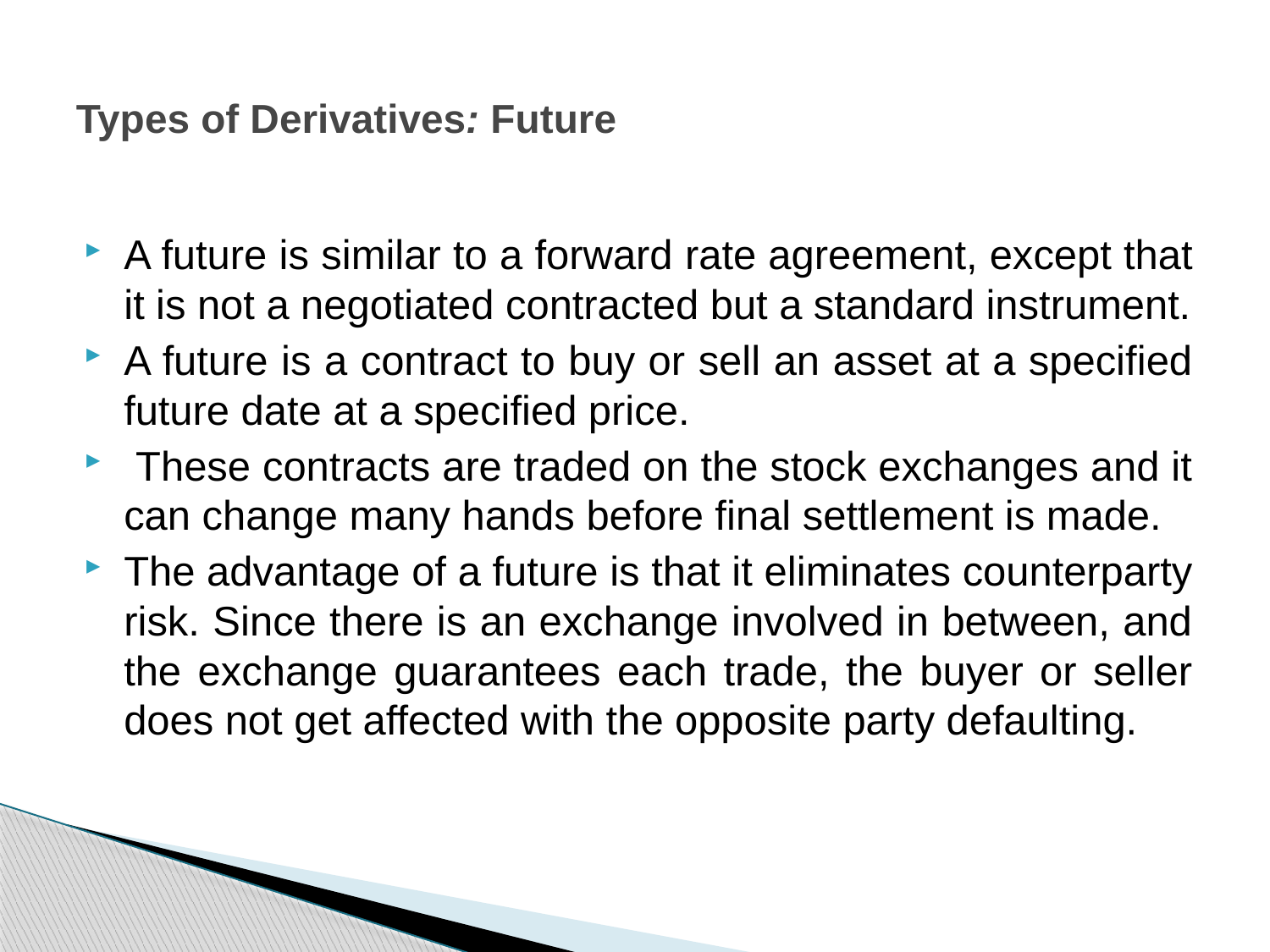

# Types of Derivatives: Future
A future is similar to a forward rate agreement, except that it is not a negotiated contracted but a standard instrument.
A future is a contract to buy or sell an asset at a specified future date at a specified price.
 These contracts are traded on the stock exchanges and it can change many hands before final settlement is made.
The advantage of a future is that it eliminates counterparty risk. Since there is an exchange involved in between, and the exchange guarantees each trade, the buyer or seller does not get affected with the opposite party defaulting.